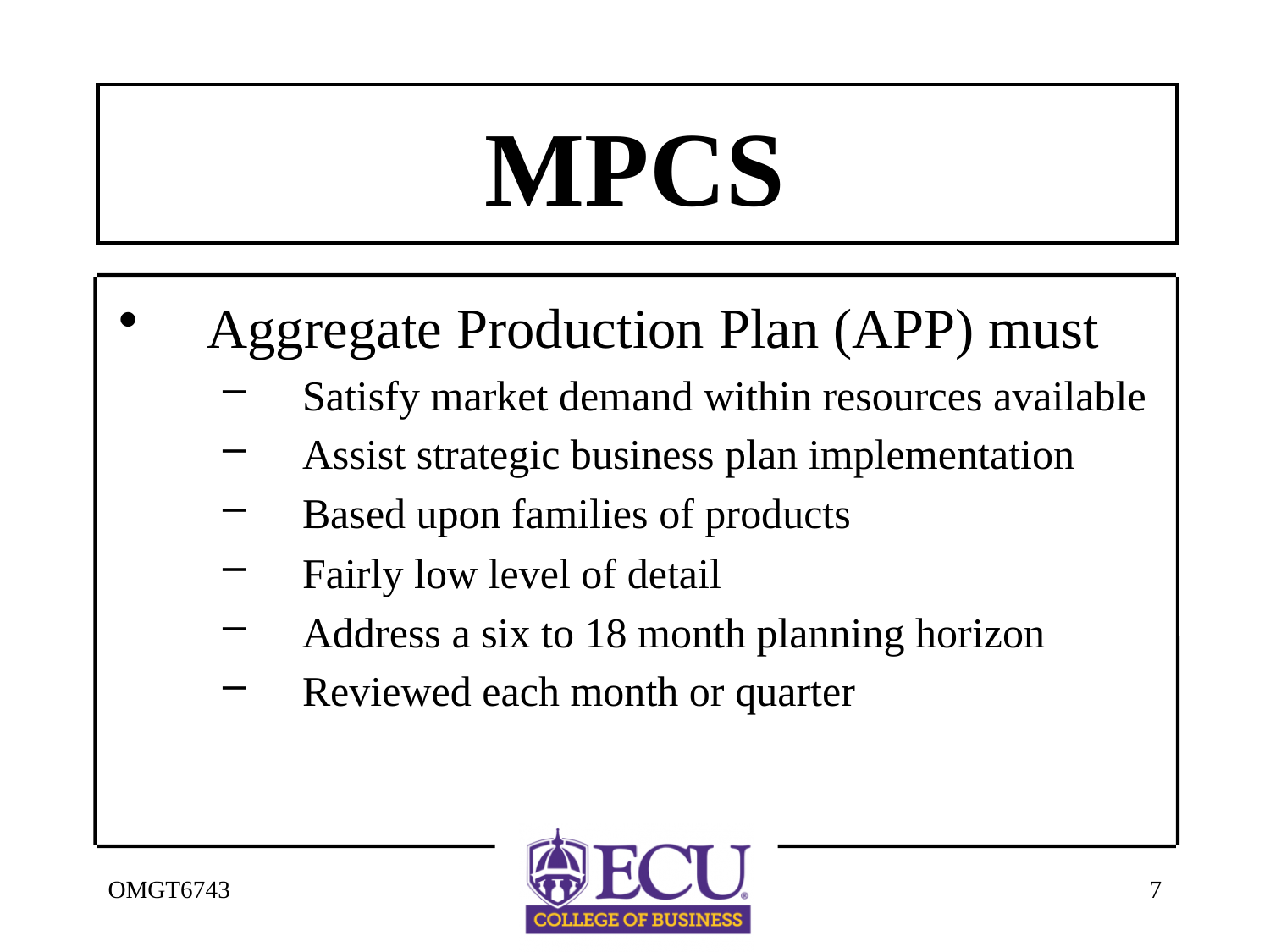

# MPCS
Aggregate Production Plan (APP) must
Satisfy market demand within resources available
Assist strategic business plan implementation
Based upon families of products
Fairly low level of detail
Address a six to 18 month planning horizon
Reviewed each month or quarter
OMGT6743
7